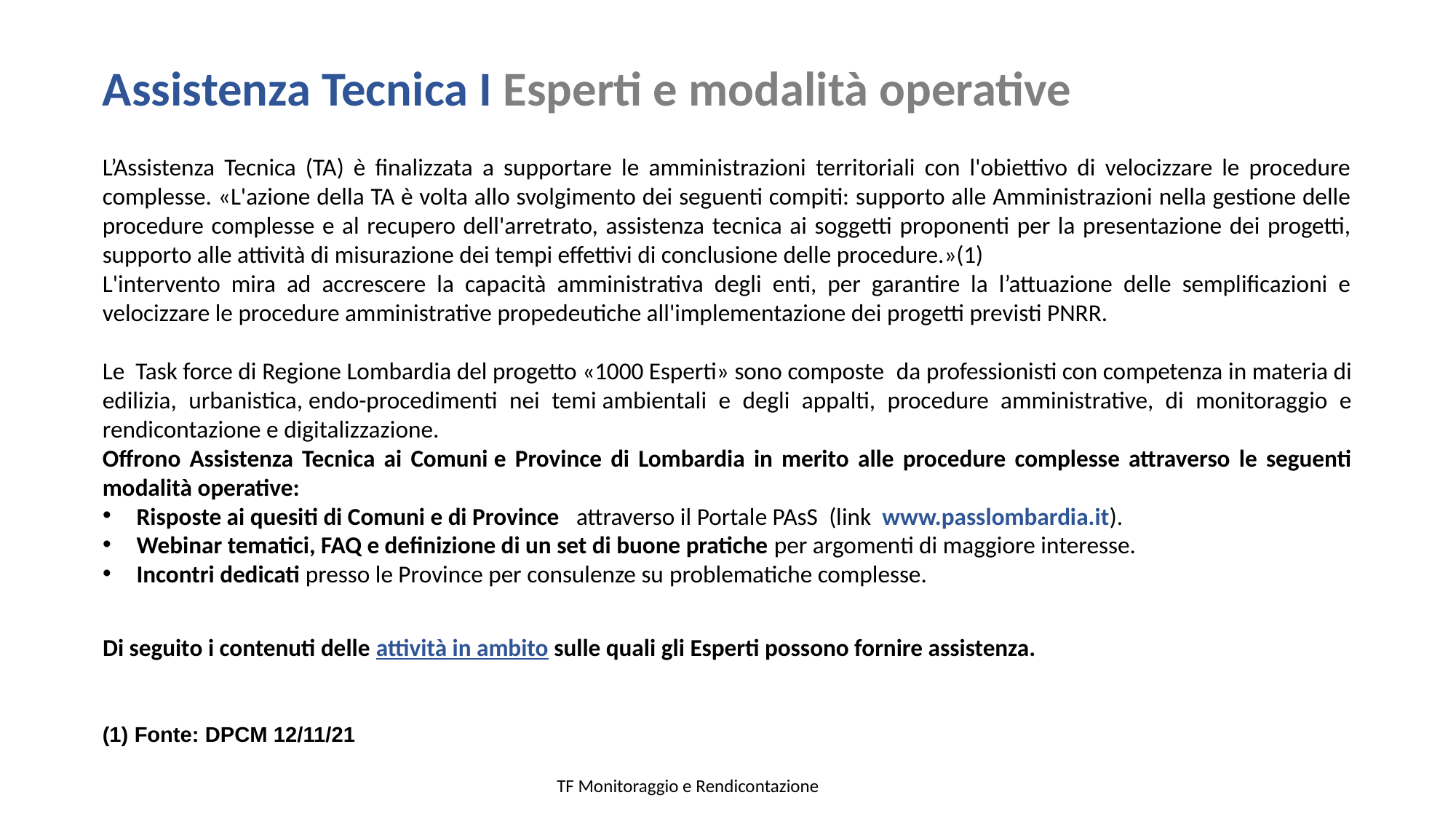

Assistenza Tecnica I Esperti e modalità operative
L’Assistenza Tecnica (TA) è finalizzata a supportare le amministrazioni territoriali con l'obiettivo di velocizzare le procedure complesse. «L'azione della TA è volta allo svolgimento dei seguenti compiti: supporto alle Amministrazioni nella gestione delle procedure complesse e al recupero dell'arretrato, assistenza tecnica ai soggetti proponenti per la presentazione dei progetti, supporto alle attività di misurazione dei tempi effettivi di conclusione delle procedure.»(1)
L'intervento mira ad accrescere la capacità amministrativa degli enti, per garantire la l’attuazione delle semplificazioni e velocizzare le procedure amministrative propedeutiche all'implementazione dei progetti previsti PNRR.

Le  Task force di Regione Lombardia del progetto «1000 Esperti» sono composte  da professionisti con competenza in materia di edilizia, urbanistica, endo-procedimenti nei temi ambientali e degli appalti, procedure amministrative, di monitoraggio e rendicontazione e digitalizzazione.
Offrono Assistenza Tecnica ai Comuni e Province di Lombardia in merito alle procedure complesse attraverso le seguenti modalità operative:
Risposte ai quesiti di Comuni e di Province   attraverso il Portale PAsS  (link  www.passlombardia.it).
Webinar tematici, FAQ e definizione di un set di buone pratiche per argomenti di maggiore interesse.
Incontri dedicati presso le Province per consulenze su problematiche complesse.

Di seguito i contenuti delle attività in ambito sulle quali gli Esperti possono fornire assistenza.
(1) Fonte: DPCM 12/11/21
TF Monitoraggio e Rendicontazione